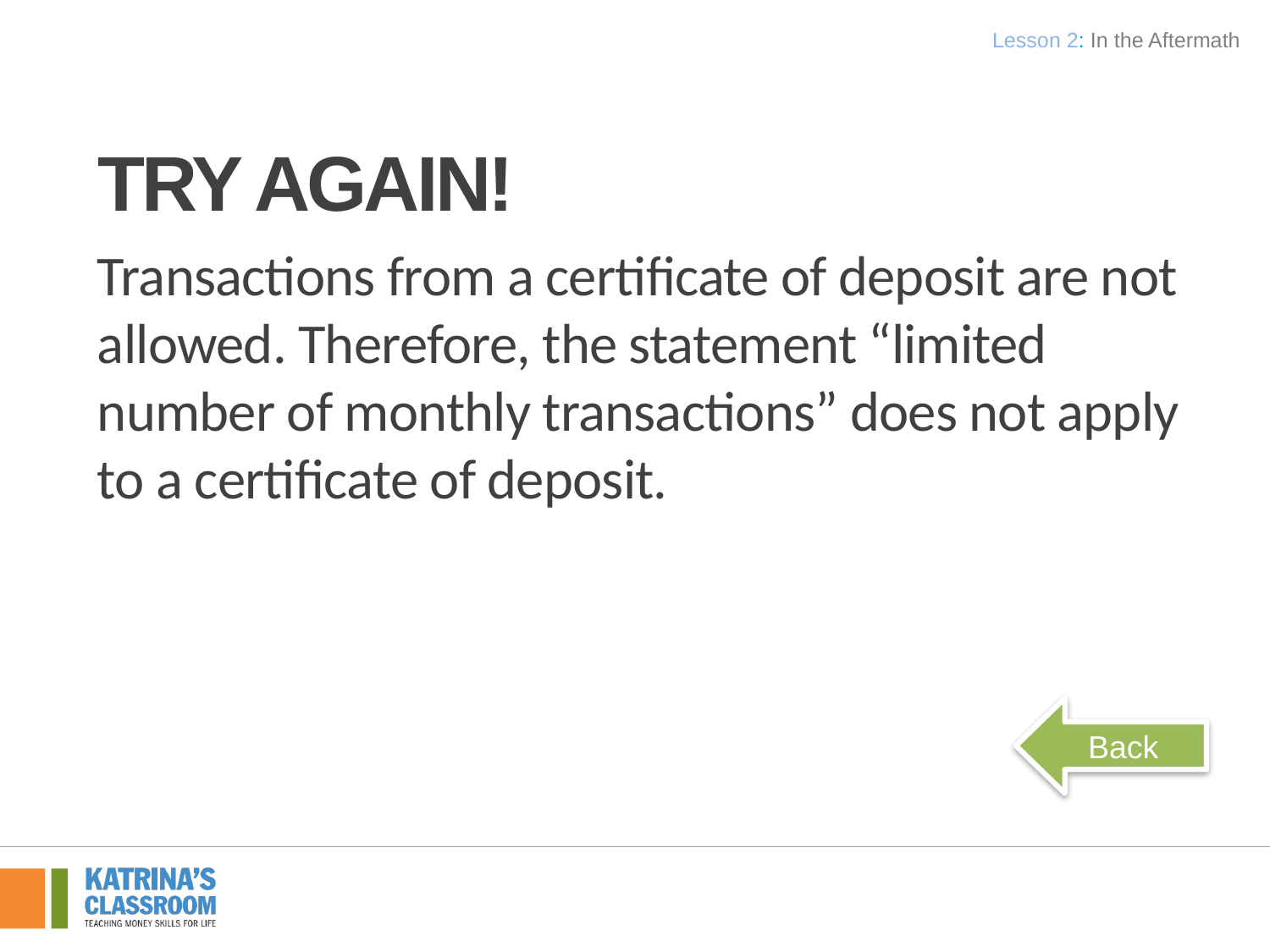

Lesson 2: In the Aftermath
Try Again!
Transactions from a certificate of deposit are not allowed. Therefore, the statement “limited number of monthly transactions” does not apply to a certificate of deposit.
Back